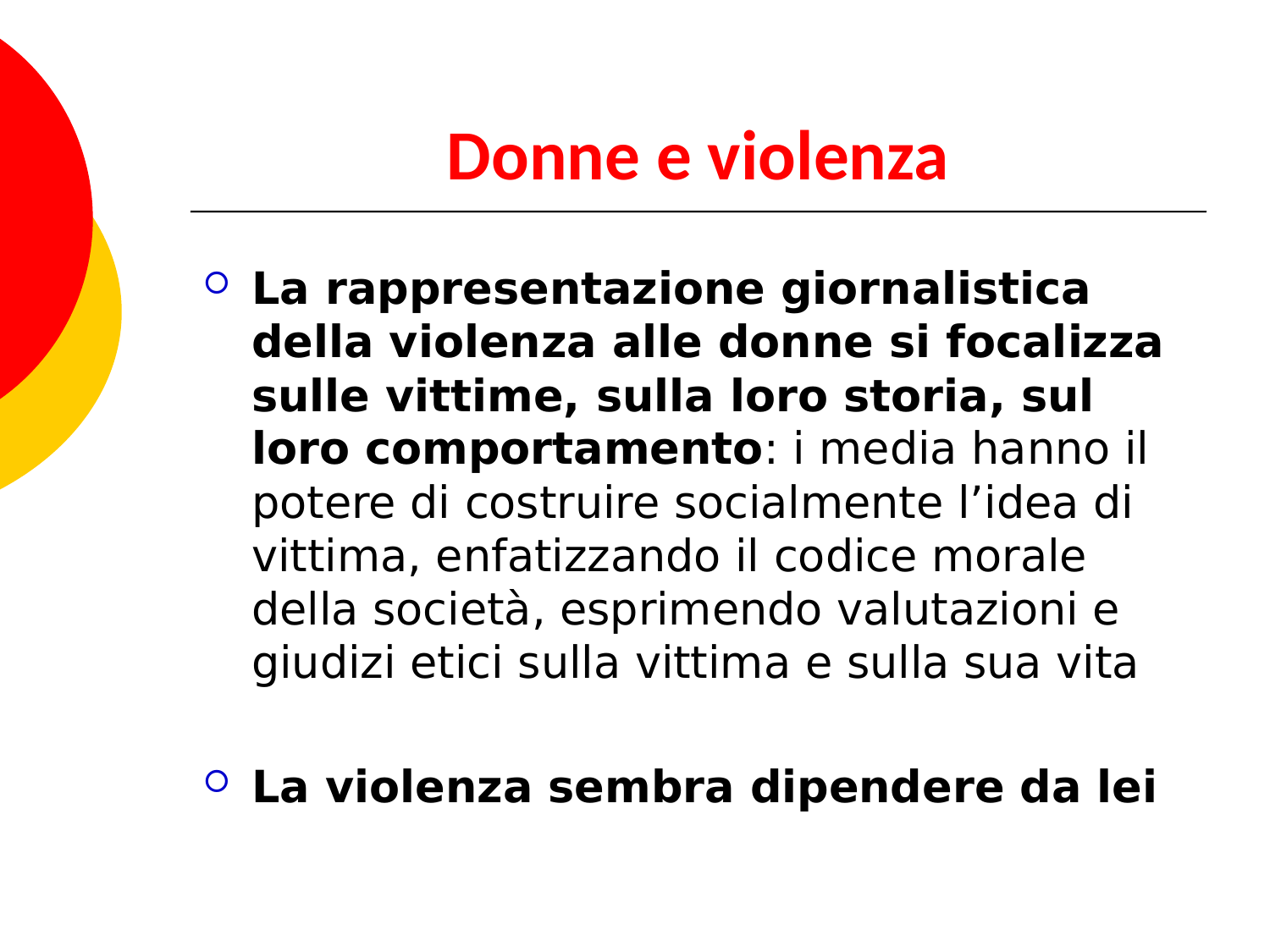

# Donne e violenza
La rappresentazione giornalistica della violenza alle donne si focalizza sulle vittime, sulla loro storia, sul loro comportamento: i media hanno il potere di costruire socialmente l’idea di vittima, enfatizzando il codice morale della società, esprimendo valutazioni e giudizi etici sulla vittima e sulla sua vita

La violenza sembra dipendere da lei